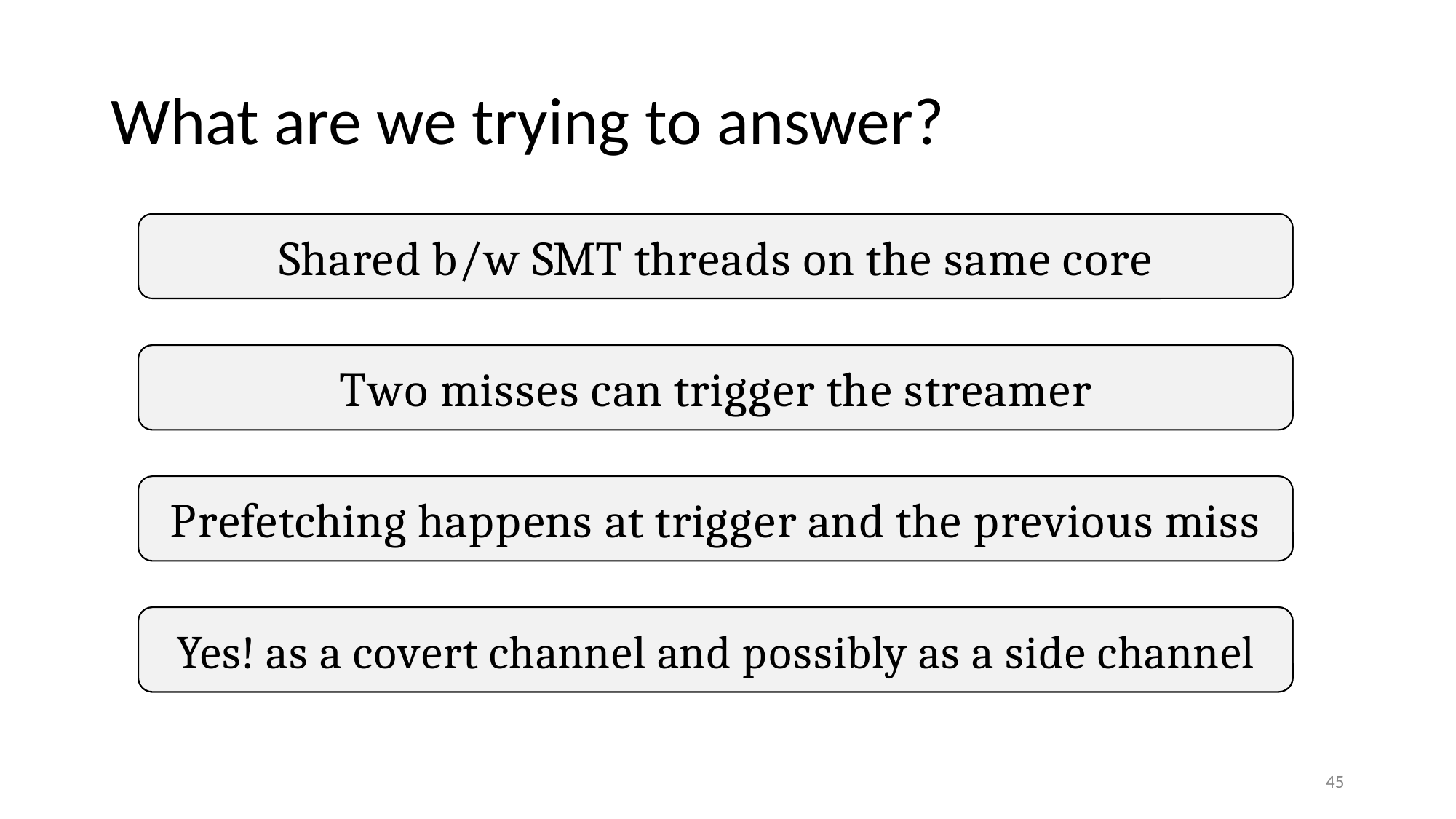

# What are we trying to answer?
Shared b/w SMT threads on the same core
Is the Stream Prefetcher shared b/w SMT threads?
What triggers the stream prefetcher?
Two misses can trigger the streamer
Prefetching happens at trigger and the previous miss
At which misses does the streamer prefetch?
Can the Streamer leak?
Yes! as a covert channel and possibly as a side channel
45